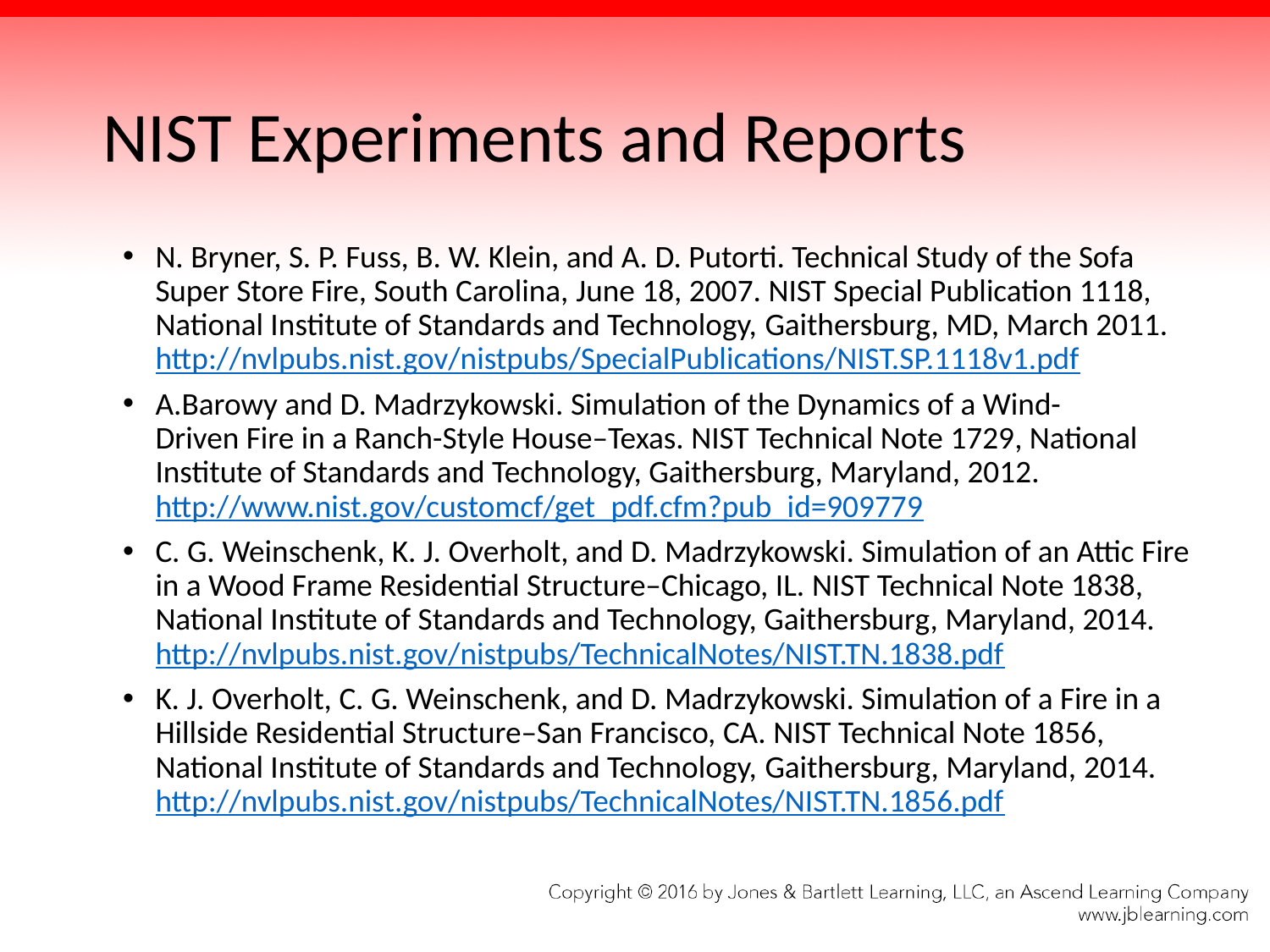

# NIST Experiments and Reports
N. Bryner, S. P. Fuss, B. W. Klein, and A. D. Putorti. Technical Study of the Sofa Super Store Fire, South Carolina, June 18, 2007. NIST Special Publication 1118, National Institute of Standards and Technology, Gaithersburg, MD, March 2011. http://nvlpubs.nist.gov/nistpubs/SpecialPublications/NIST.SP.1118v1.pdf
A.Barowy and D. Madrzykowski. Simulation of the Dynamics of a Wind-Driven Fire in a Ranch-Style House–Texas. NIST Technical Note 1729, National Institute of Standards and Technology, Gaithersburg, Maryland, 2012. http://www.nist.gov/customcf/get_pdf.cfm?pub_id=909779
C. G. Weinschenk, K. J. Overholt, and D. Madrzykowski. Simulation of an Attic Fire in a Wood Frame Residential Structure–Chicago, IL. NIST Technical Note 1838, National Institute of Standards and Technology, Gaithersburg, Maryland, 2014. http://nvlpubs.nist.gov/nistpubs/TechnicalNotes/NIST.TN.1838.pdf
K. J. Overholt, C. G. Weinschenk, and D. Madrzykowski. Simulation of a Fire in a Hillside Residential Structure–San Francisco, CA. NIST Technical Note 1856, National Institute of Standards and Technology, Gaithersburg, Maryland, 2014. http://nvlpubs.nist.gov/nistpubs/TechnicalNotes/NIST.TN.1856.pdf